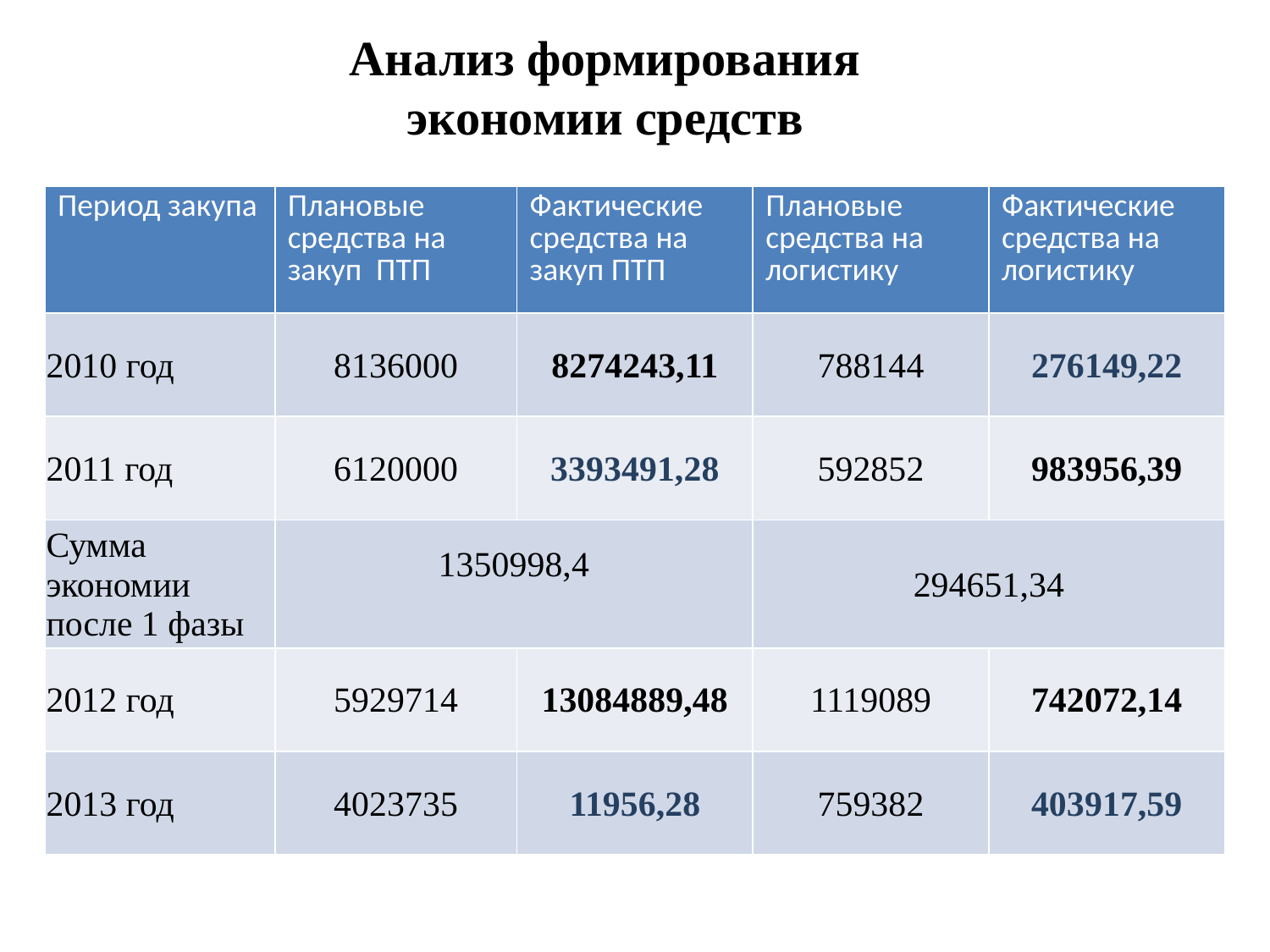

# Анализ формирования экономии средств
| Период закупа | Плановые средства на закуп ПТП | Фактические средства на закуп ПТП | Плановые средства на логистику | Фактические средства на логистику |
| --- | --- | --- | --- | --- |
| 2010 год | 8136000 | 8274243,11 | 788144 | 276149,22 |
| 2011 год | 6120000 | 3393491,28 | 592852 | 983956,39 |
| Сумма экономии после 1 фазы | 1350998,4 |  | 294651,34 |  |
| 2012 год | 5929714 | 13084889,48 | 1119089 | 742072,14 |
| 2013 год | 4023735 | 11956,28 | 759382 | 403917,59 |